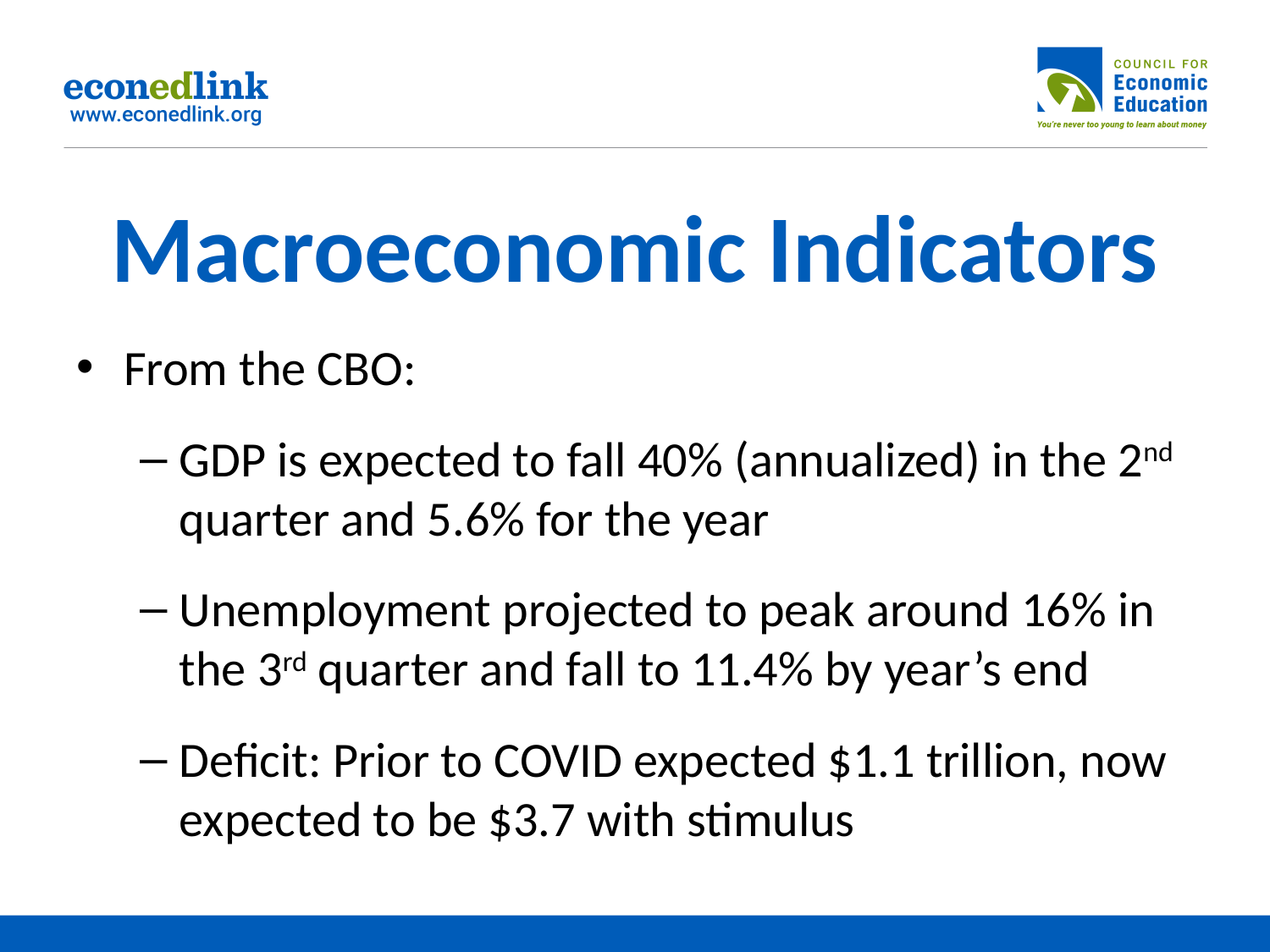

# Macroeconomic Indicators
From the CBO:
GDP is expected to fall 40% (annualized) in the 2nd quarter and 5.6% for the year
Unemployment projected to peak around 16% in the 3rd quarter and fall to 11.4% by year’s end
Deficit: Prior to COVID expected $1.1 trillion, now expected to be $3.7 with stimulus